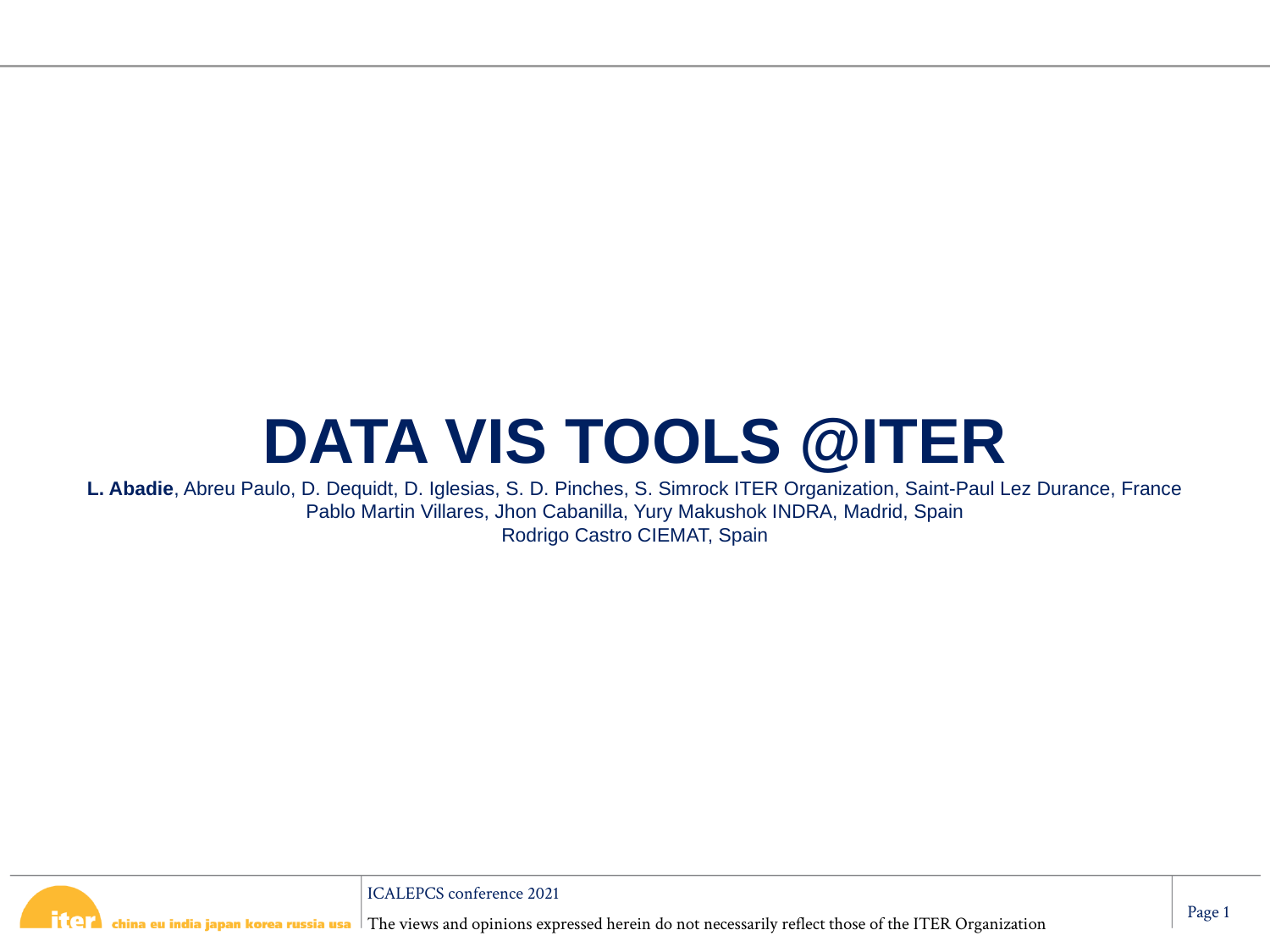

# DATA VIS TOOLS @ITER L. Abadie, Abreu Paulo, D. Dequidt, D. Iglesias, S. D. Pinches, S. Simrock ITER Organization, Saint-Paul Lez Durance, France Pablo Martin Villares, Jhon Cabanilla, Yury Makushok INDRA, Madrid, Spain Rodrigo Castro CIEMAT, Spain